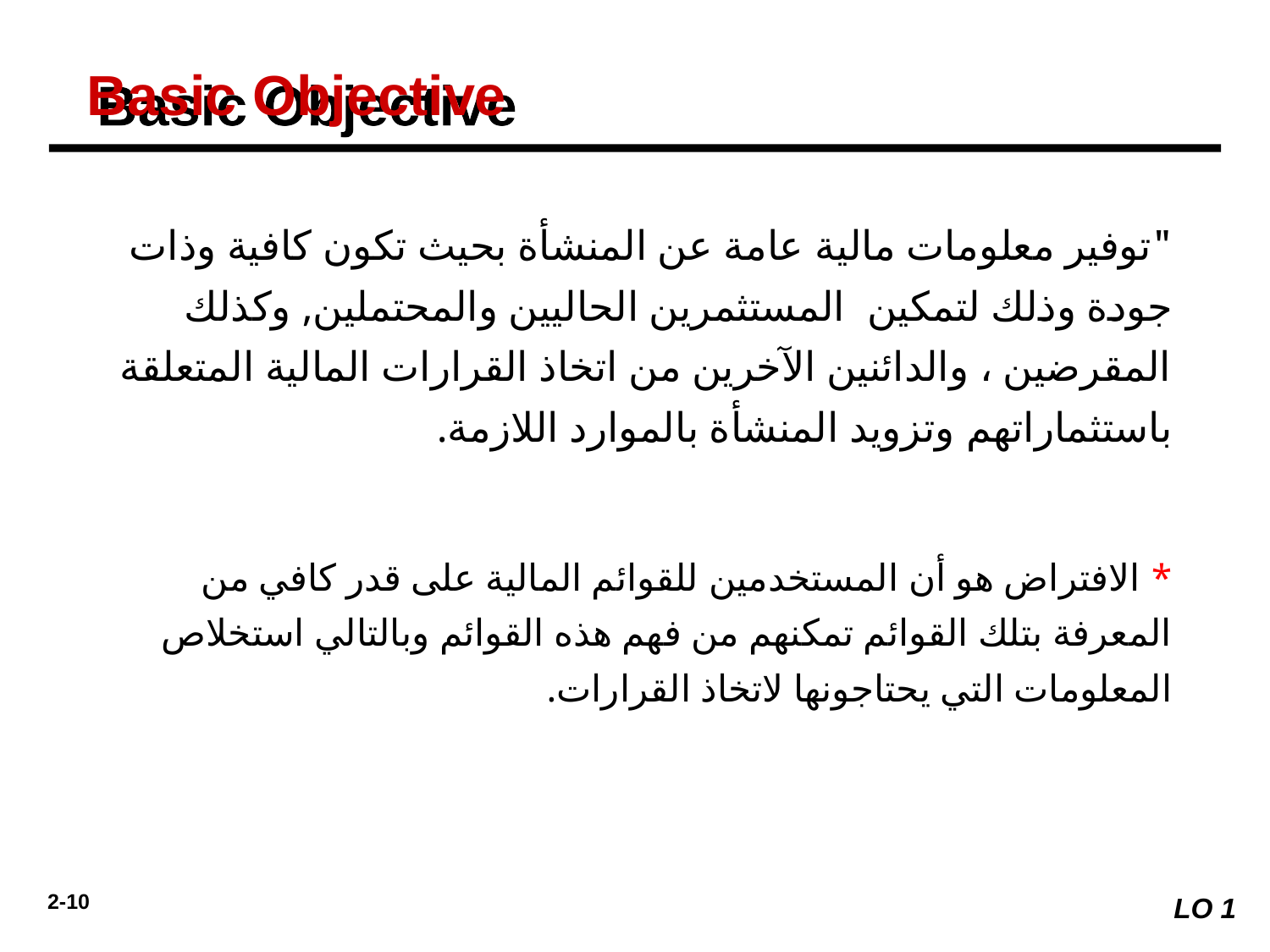

Basic Objective

"توفير معلومات مالية عامة عن المنشأة بحيث تكون كافية وذات جودة وذلك لتمكين  المستثمرين الحاليين والمحتملين, وكذلك المقرضين ، والدائنين الآخرين من اتخاذ القرارات المالية المتعلقة باستثماراتهم وتزويد المنشأة بالموارد اللازمة.

* الافتراض هو أن المستخدمين للقوائم المالية على قدر كافي من المعرفة بتلك القوائم تمكنهم من فهم هذه القوائم وبالتالي استخلاص المعلومات التي يحتاجونها لاتخاذ القرارات.

LO 1